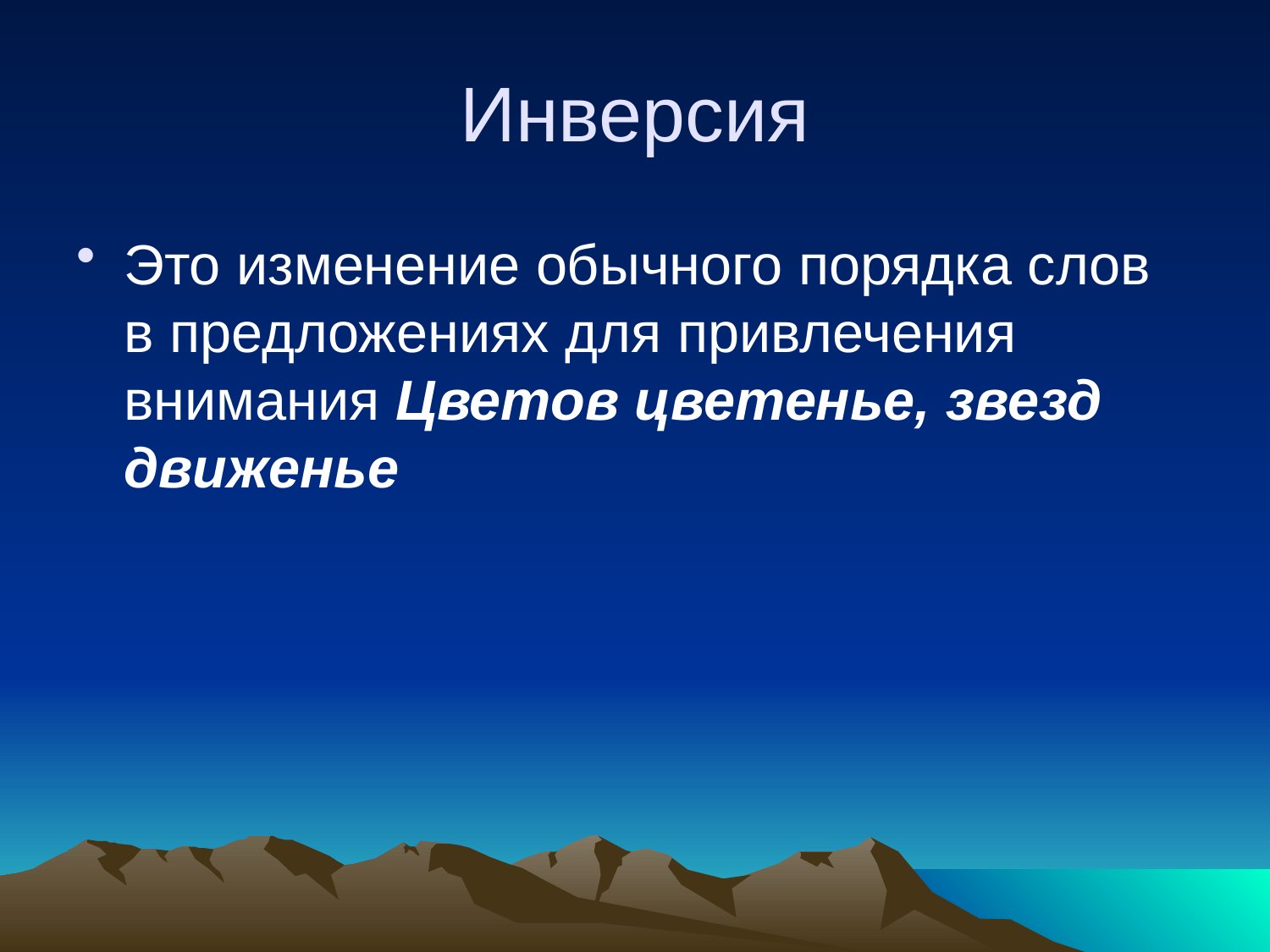

# Инверсия
Это изменение обычного порядка слов в предложениях для привлечения внимания Цветов цветенье, звезд движенье